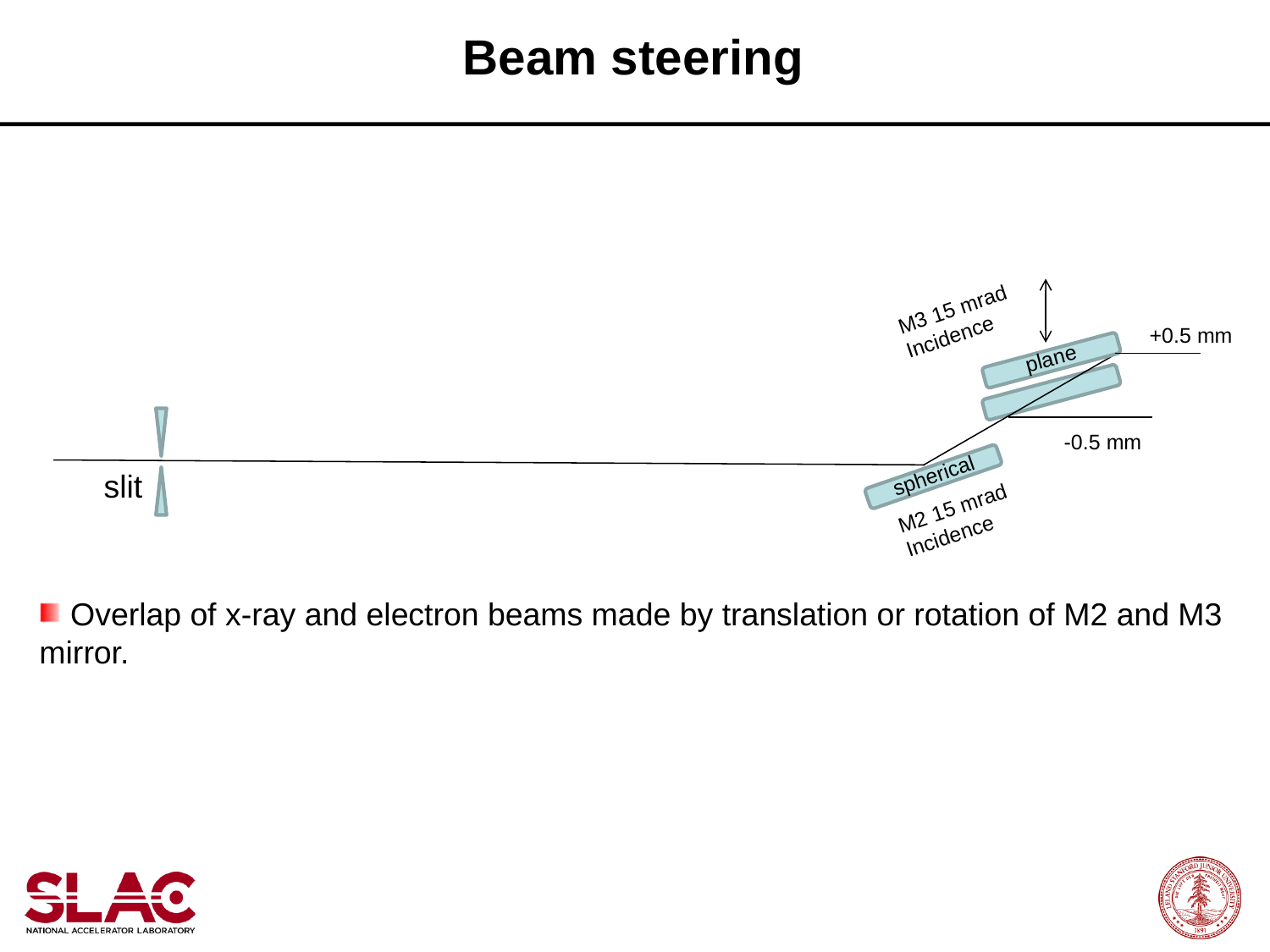

Beam steering
M3 15 mrad
Incidence
+0.5 mm
plane

-0.5 mm
spherical
slit

M2 15 mrad
Incidence
 Overlap of x-ray and electron beams made by translation or rotation of M2 and M3 mirror.